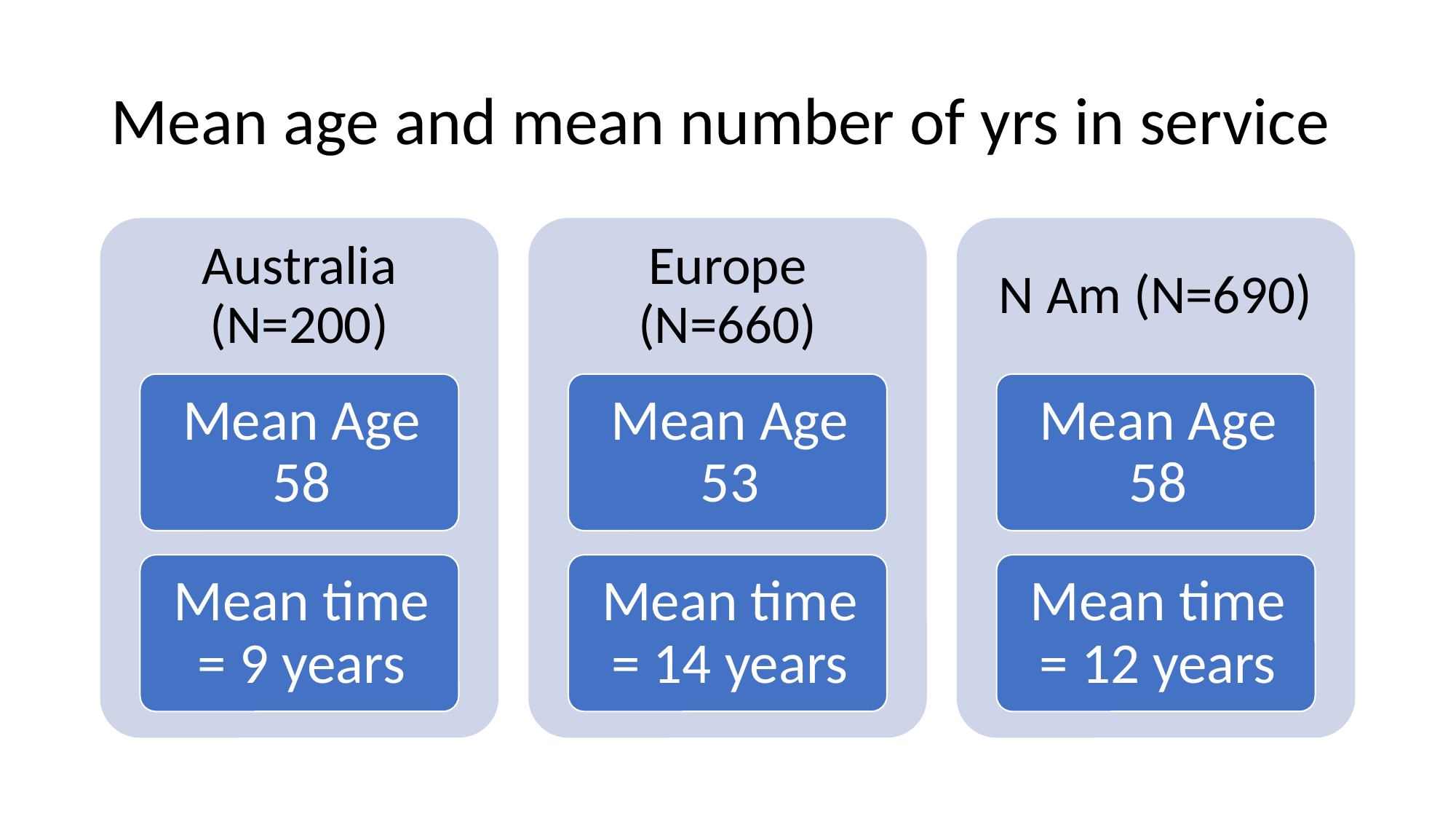

# Mean age and mean number of yrs in service
Australia (N=200)
Mean Age 58
Mean time = 9 years
Europe (N=660)
Mean Age 53
Mean time = 14 years
N Am (N=690)
Mean Age 58
Mean time = 12 years